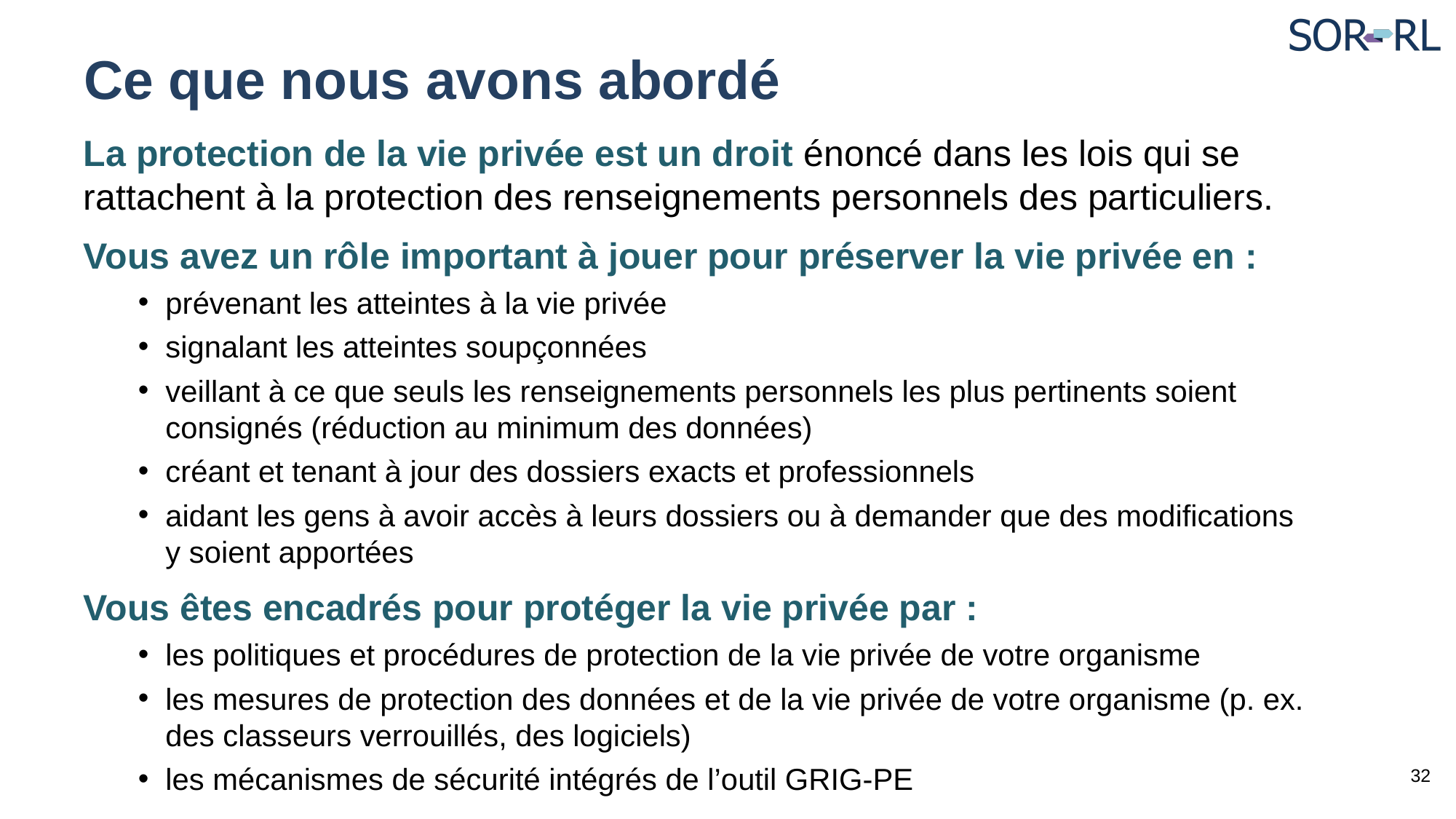

# Ce que nous avons abordé
La protection de la vie privée est un droit énoncé dans les lois qui se rattachent à la protection des renseignements personnels des particuliers.
Vous avez un rôle important à jouer pour préserver la vie privée en :
prévenant les atteintes à la vie privée
signalant les atteintes soupçonnées
veillant à ce que seuls les renseignements personnels les plus pertinents soient consignés (réduction au minimum des données)
créant et tenant à jour des dossiers exacts et professionnels
aidant les gens à avoir accès à leurs dossiers ou à demander que des modifications y soient apportées
Vous êtes encadrés pour protéger la vie privée par :
les politiques et procédures de protection de la vie privée de votre organisme
les mesures de protection des données et de la vie privée de votre organisme (p. ex. des classeurs verrouillés, des logiciels)
les mécanismes de sécurité intégrés de l’outil GRIG-PE
32